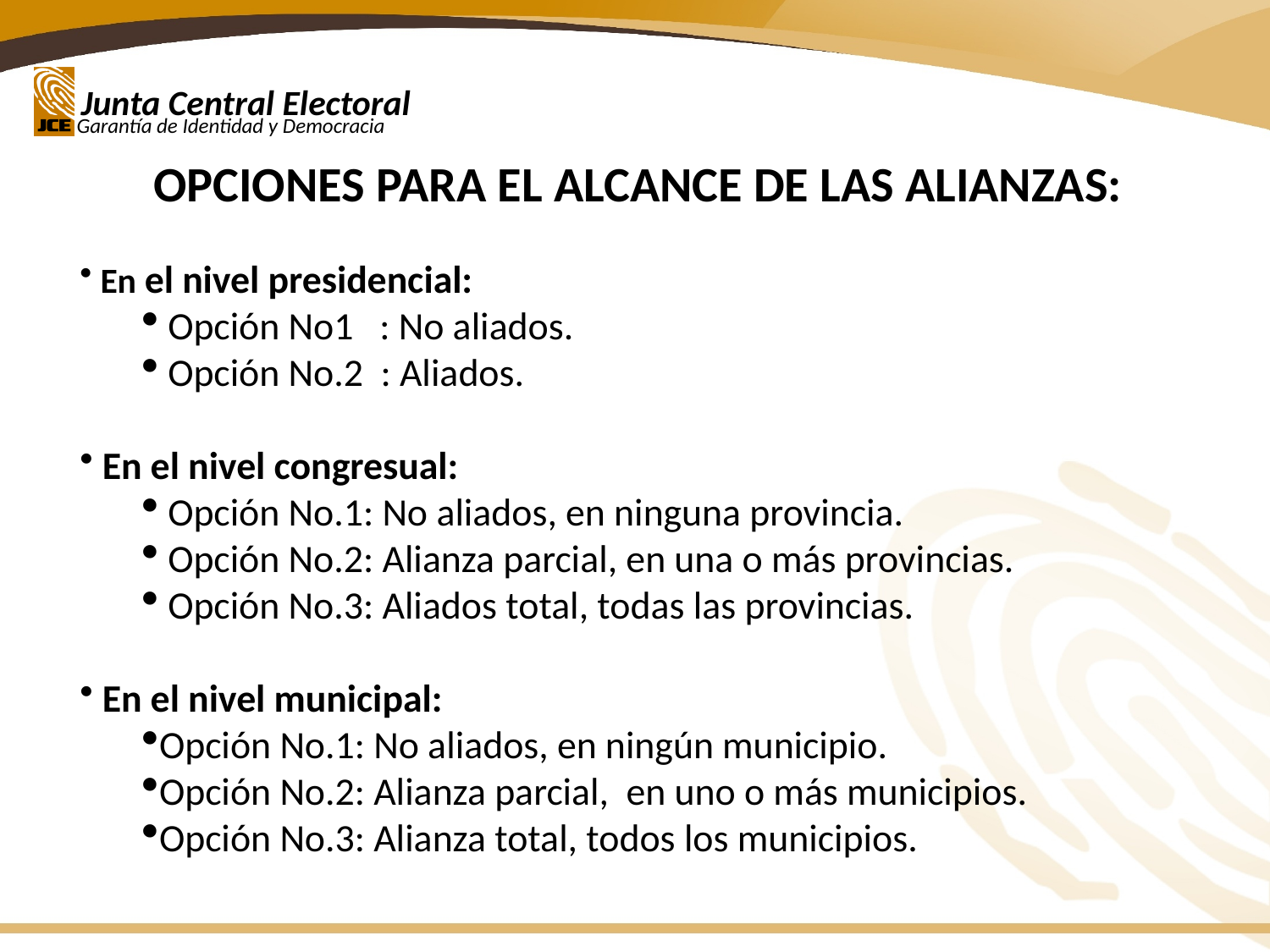

OPCIONES PARA EL ALCANCE DE LAS ALIANZAS:

 En el nivel presidencial:
 Opción No1   : No aliados.
 Opción No.2  : Aliados.

 En el nivel congresual:
 Opción No.1: No aliados, en ninguna provincia.
 Opción No.2: Alianza parcial, en una o más provincias.
 Opción No.3: Aliados total, todas las provincias.

 En el nivel municipal:
Opción No.1: No aliados, en ningún municipio.
Opción No.2: Alianza parcial,  en uno o más municipios.
Opción No.3: Alianza total, todos los municipios.